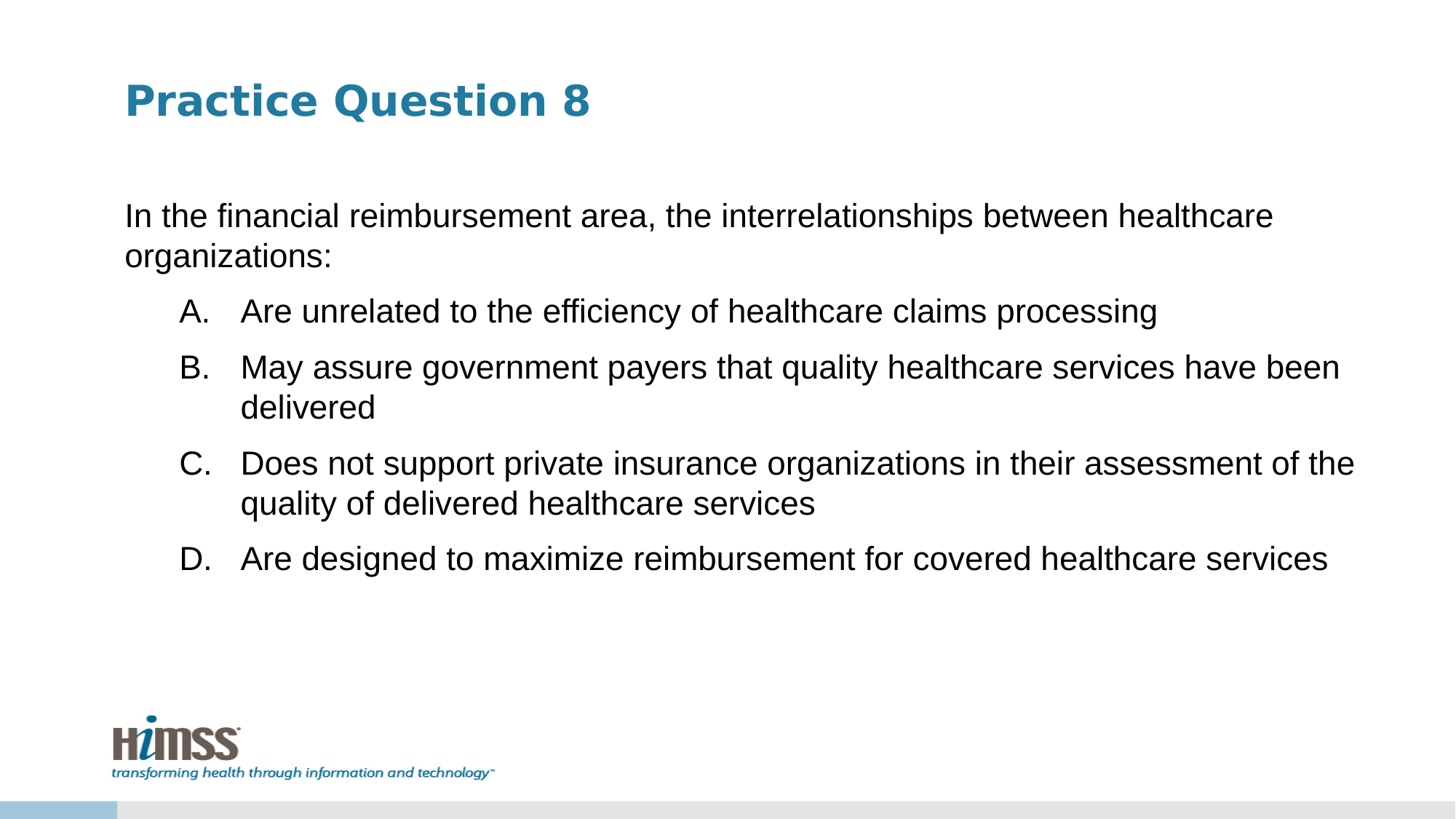

# Practice Question 8
In the financial reimbursement area, the interrelationships between healthcare organizations:
Are unrelated to the efficiency of healthcare claims processing
May assure government payers that quality healthcare services have been delivered
Does not support private insurance organizations in their assessment of the quality of delivered healthcare services
Are designed to maximize reimbursement for covered healthcare services